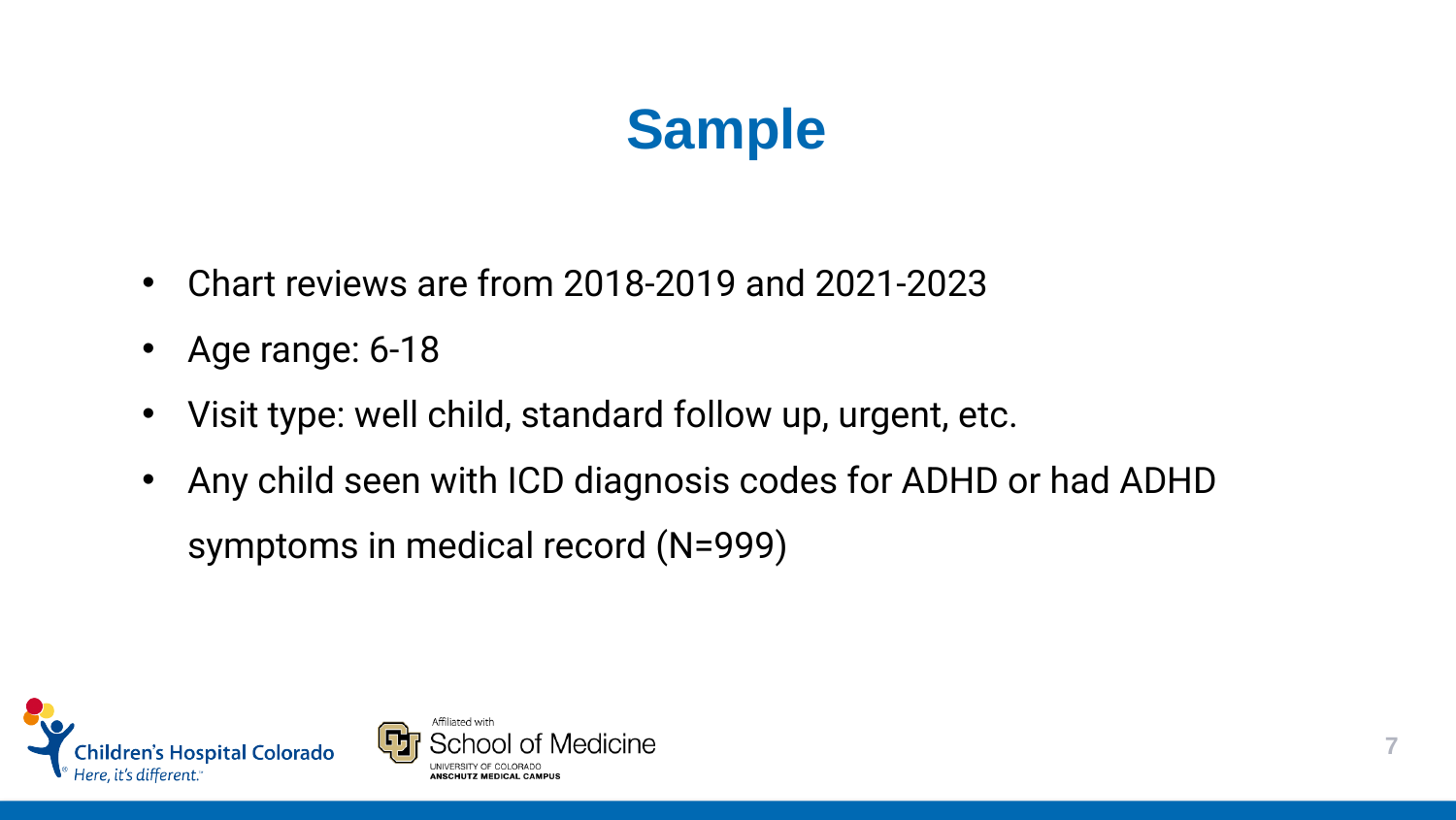

Sample
Chart reviews are from 2018-2019 and 2021-2023
Age range: 6-18
Visit type: well child, standard follow up, urgent, etc.
Any child seen with ICD diagnosis codes for ADHD or had ADHD symptoms in medical record (N=999)

7